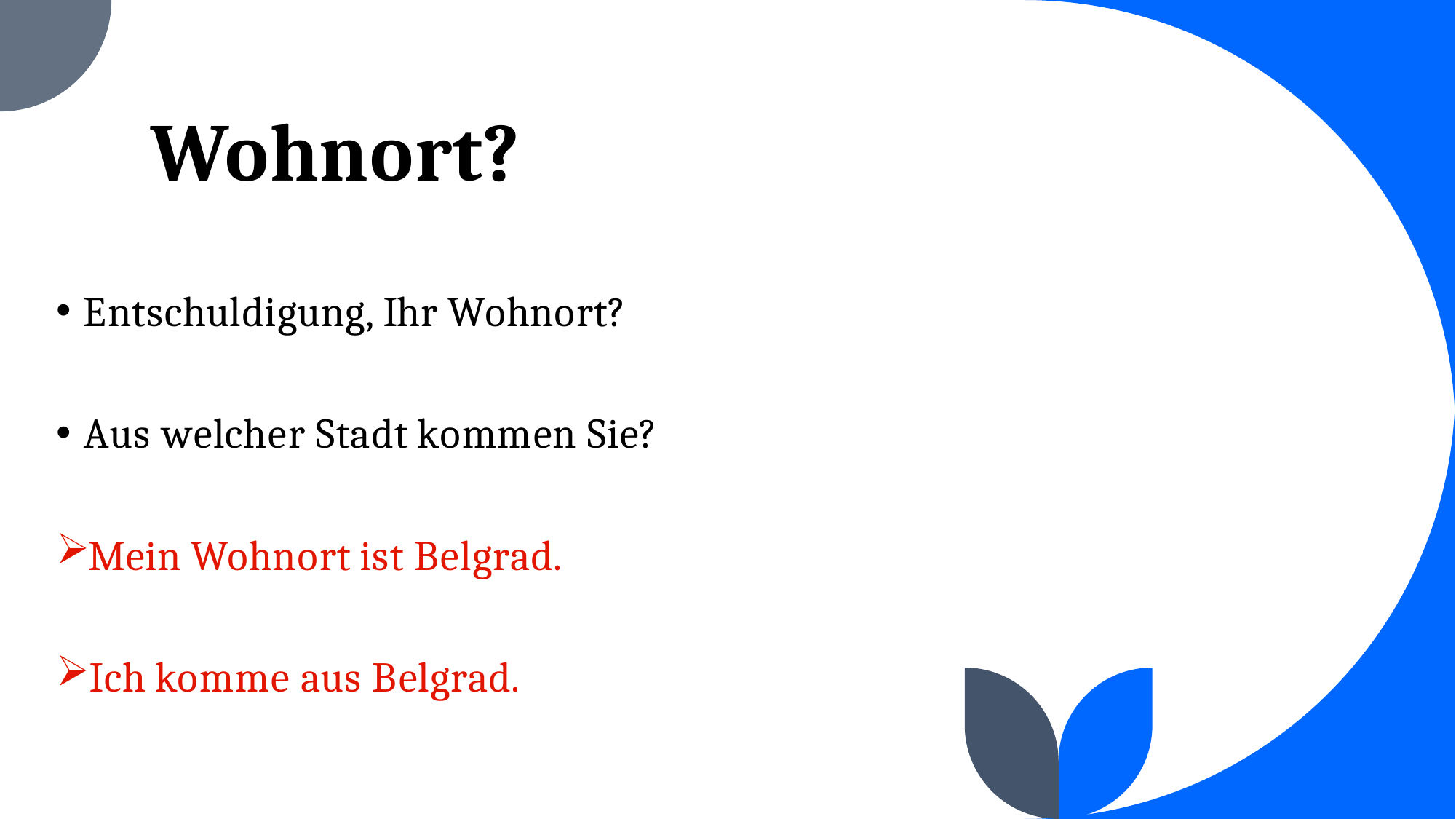

# Wohnort?

Entschuldigung, Ihr Wohnort?

Aus welcher Stadt kommen Sie?

Mein Wohnort ist Belgrad.

Ich komme aus Belgrad.